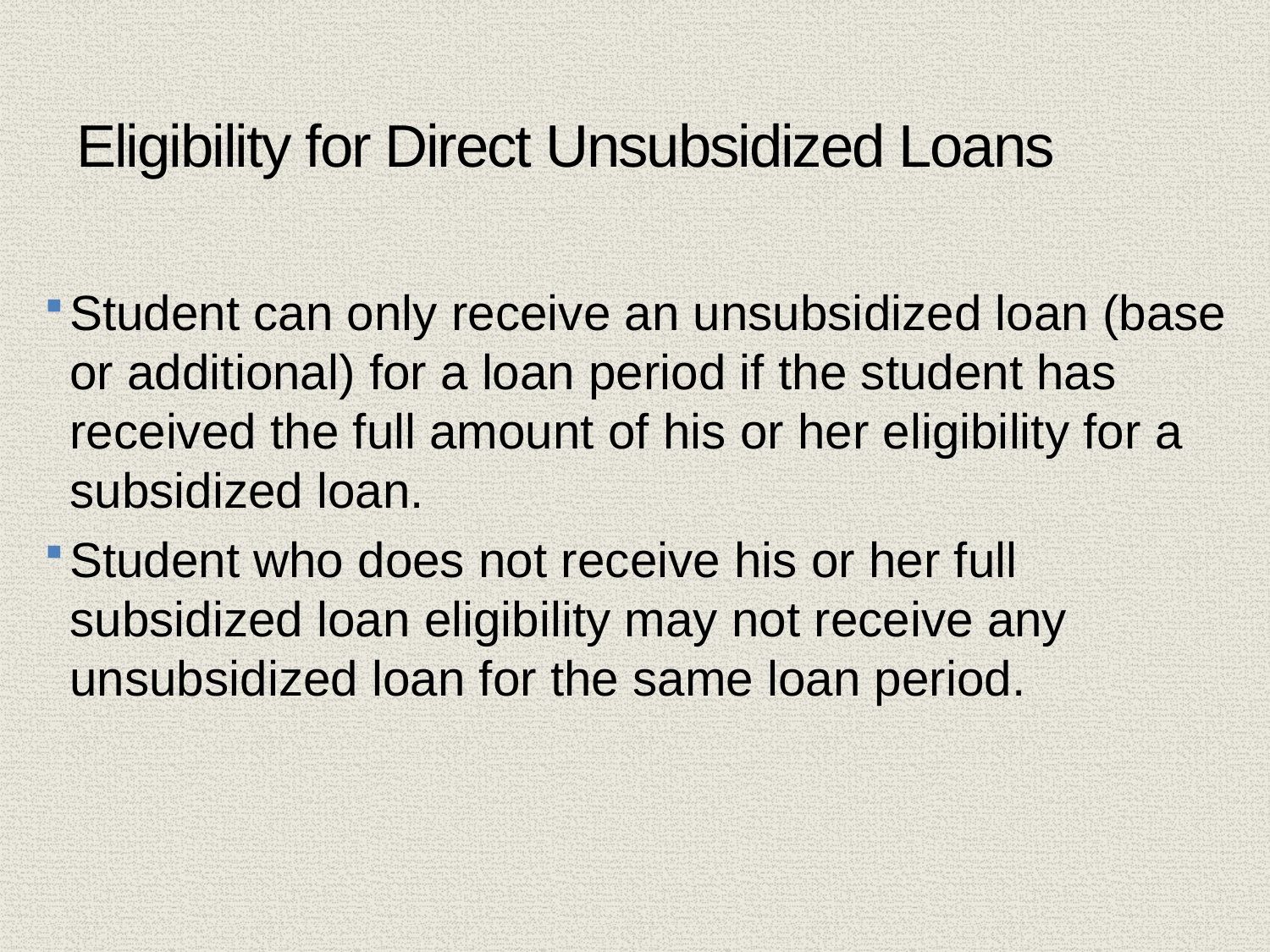

48
# Eligibility for Direct Unsubsidized Loans
Student can only receive an unsubsidized loan (base or additional) for a loan period if the student has received the full amount of his or her eligibility for a subsidized loan.
Student who does not receive his or her full subsidized loan eligibility may not receive any unsubsidized loan for the same loan period.